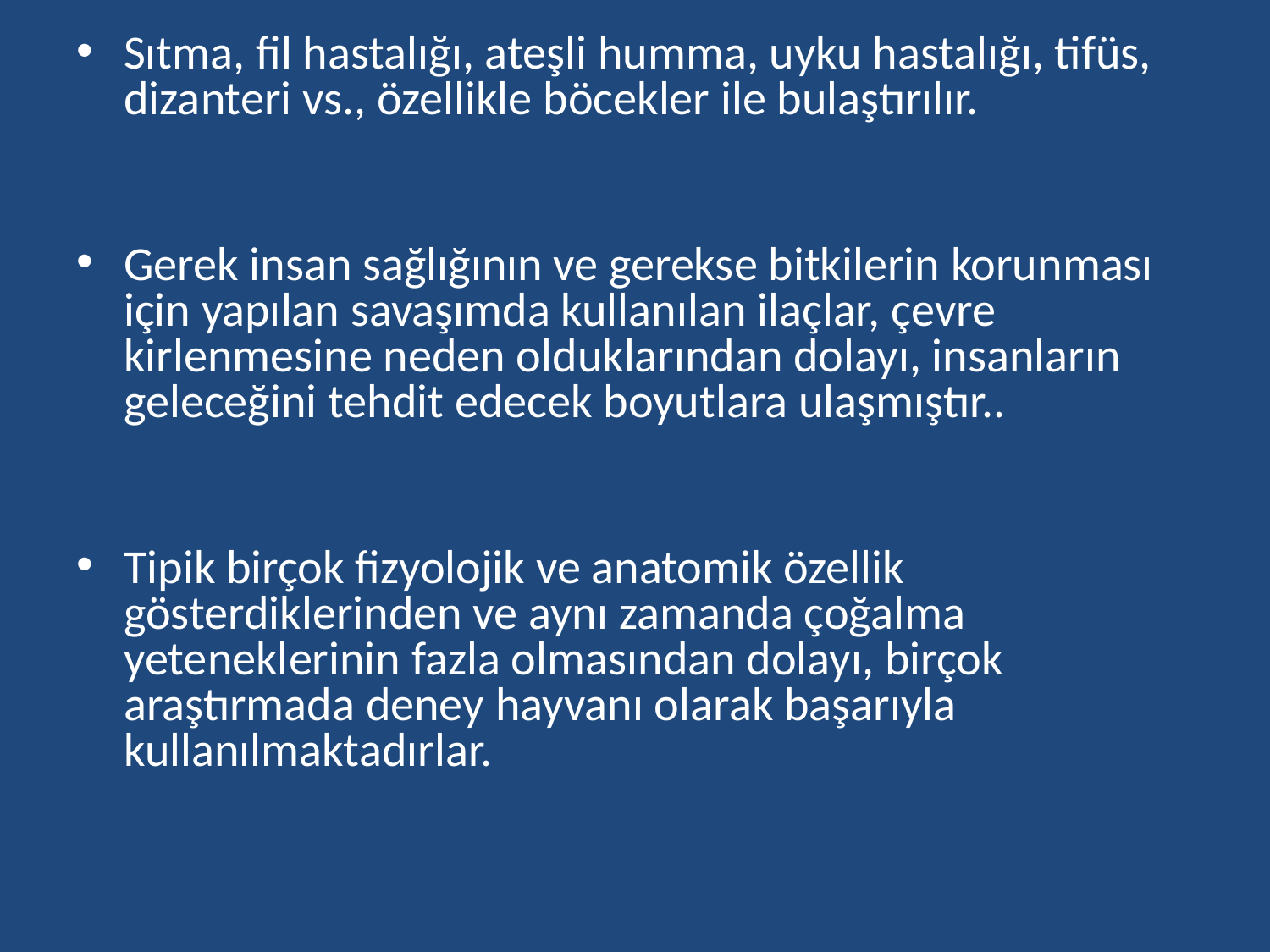

Sıtma, fil hastalığı, ateşli humma, uyku hastalığı, tifüs, dizanteri vs., özellikle böcekler ile bulaştırılır.

Gerek insan sağlığının ve gerekse bitkilerin korunması için yapılan savaşımda kullanılan ilaçlar, çevre kirlenmesine neden olduklarından dolayı, insanların geleceğini tehdit edecek boyutlara ulaşmıştır..

Tipik birçok fizyolojik ve anatomik özellik gösterdiklerinden ve aynı zamanda çoğalma yeteneklerinin fazla olmasından dolayı, birçok araştırmada deney hayvanı olarak başarıyla kullanılmaktadırlar.